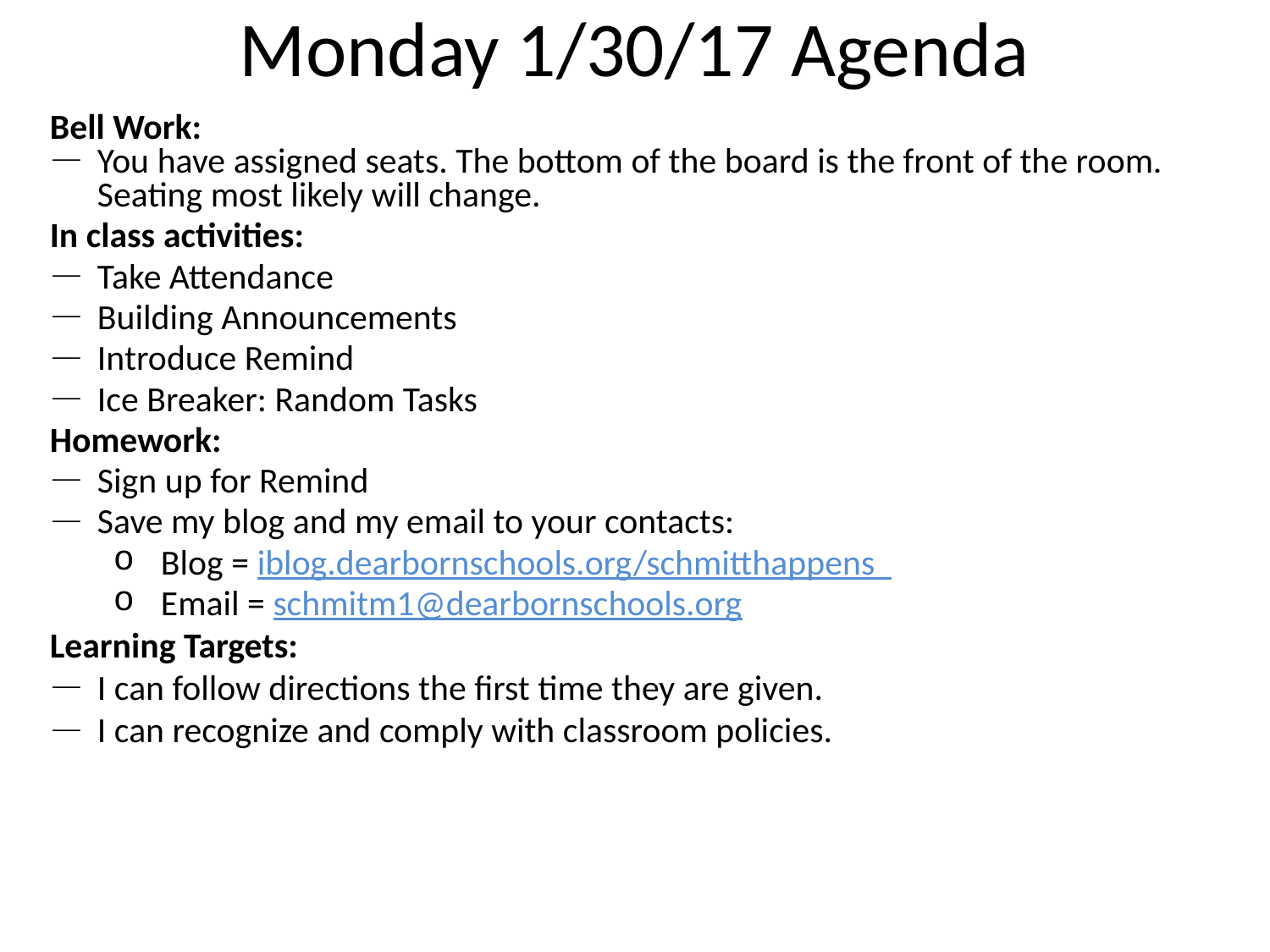

Monday 1/30/17 Agenda
Bell Work:
You have assigned seats. The bottom of the board is the front of the room. Seating most likely will change.
In class activities:
Take Attendance
Building Announcements
Introduce Remind
Ice Breaker: Random Tasks
Homework:
Sign up for Remind
Save my blog and my email to your contacts:
Blog = iblog.dearbornschools.org/schmitthappens
Email = schmitm1@dearbornschools.org
Learning Targets:
I can follow directions the first time they are given.
I can recognize and comply with classroom policies.